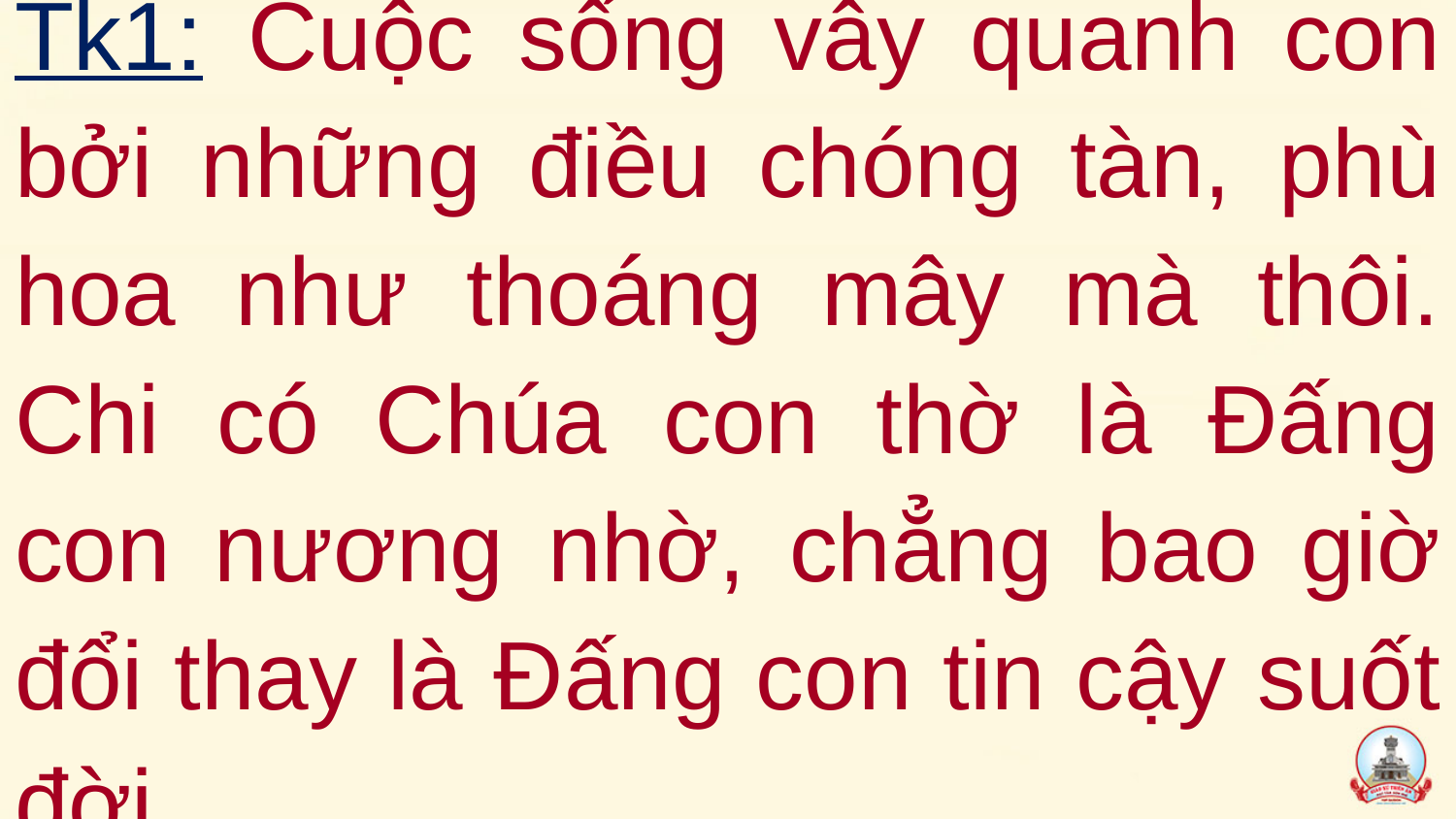

# Tk1: Cuộc sống vây quanh con bởi những điều chóng tàn, phù hoa như thoáng mây mà thôi. Chi có Chúa con thờ là Đấng con nương nhờ, chẳng bao giờ đổi thay là Đấng con tin cậy suốt đời.